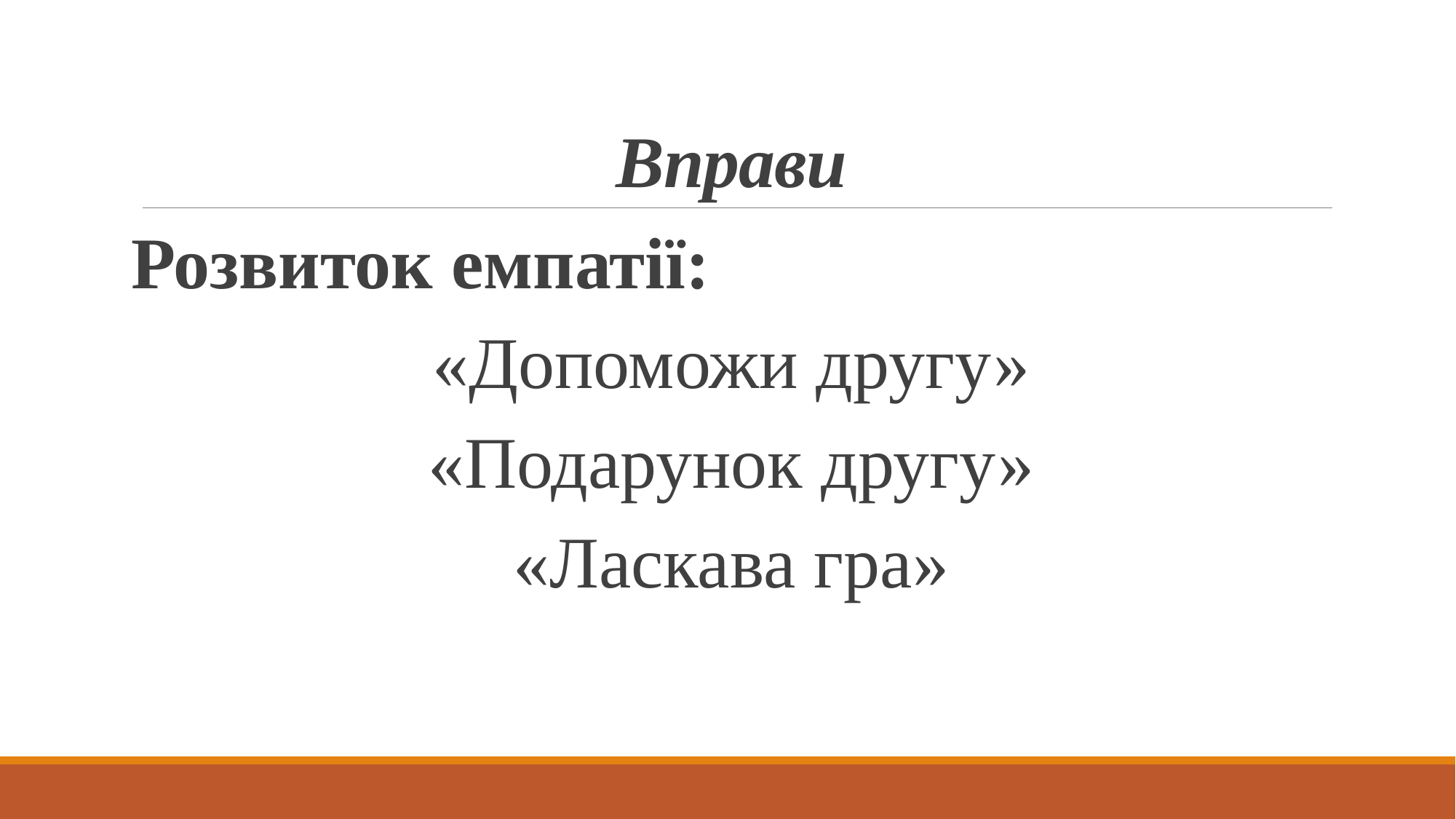

# Вправи
Розвиток емпатії:
«Допоможи другу»
«Подарунок другу»
«Ласкава гра»